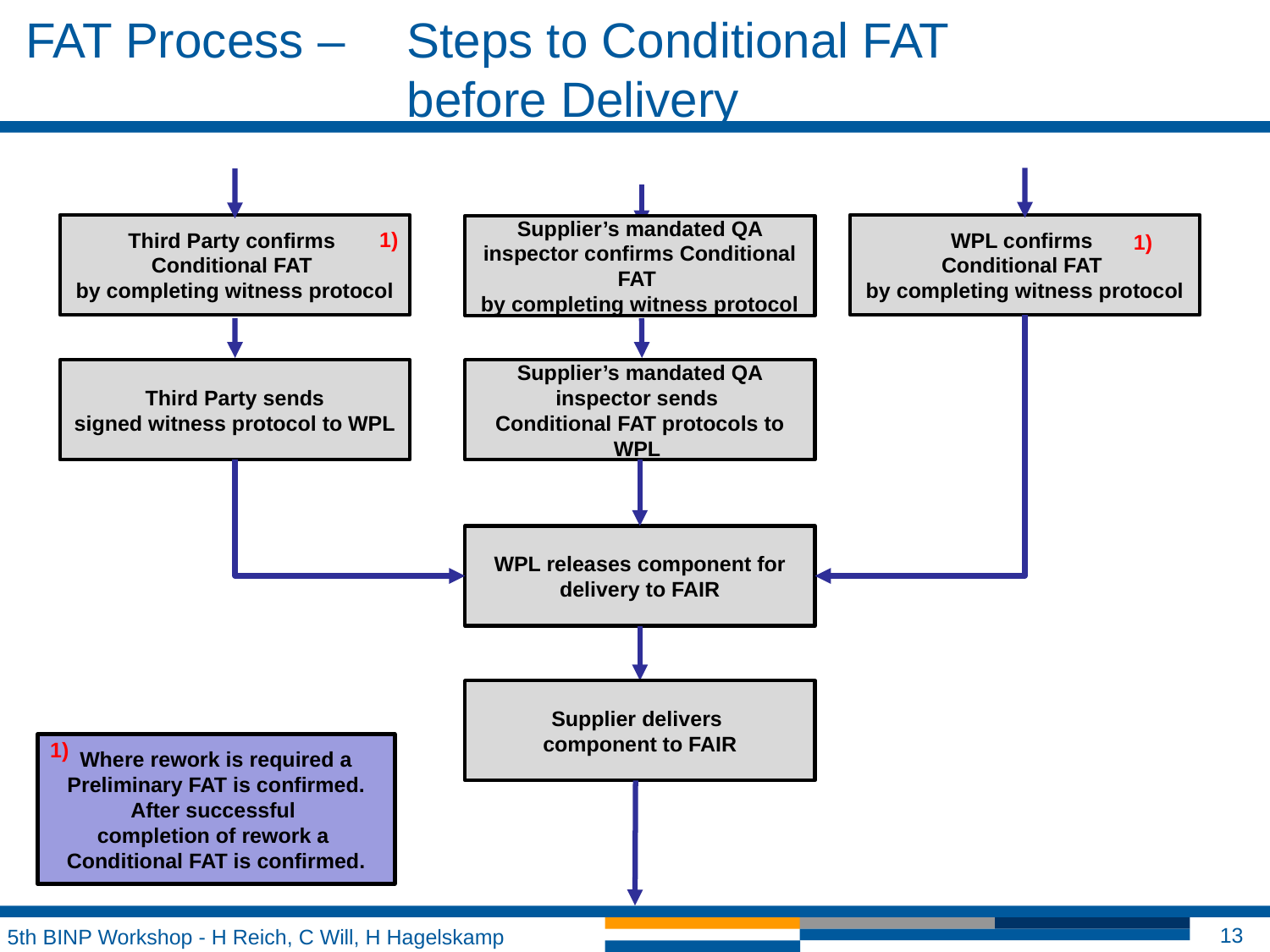

# FAT Process – 	Steps to Conditional FAT before Delivery
Third Party confirms
Conditional FAT
by completing witness protocol
WPL confirms
Conditional FAT
by completing witness protocol
Supplier’s mandated QA inspector confirms Conditional FAT
by completing witness protocol
1)
1)
Third Party sends
signed witness protocol to WPL
Supplier’s mandated QA inspector sends
Conditional FAT protocols to WPL
WPL releases component for delivery to FAIR
Supplier delivers
component to FAIR
1)
Where rework is required a Preliminary FAT is confirmed.
After successful
completion of rework a
Conditional FAT is confirmed.
5th BINP Workshop - H Reich, C Will, H Hagelskamp
13